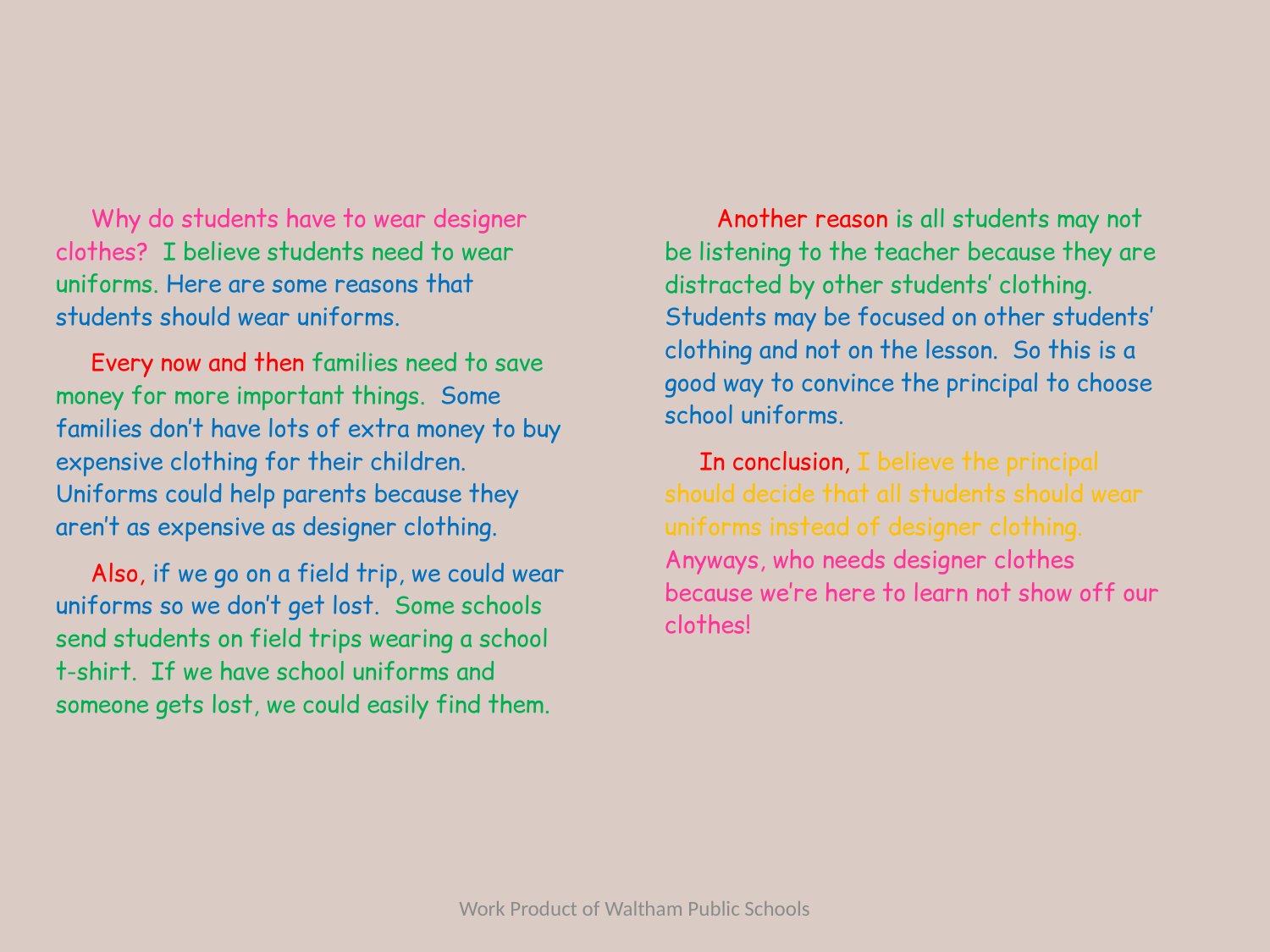

Why do students have to wear designer clothes?  I believe students need to wear uniforms. Here are some reasons that students should wear uniforms.
     Every now and then families need to save money for more important things.  Some families don’t have lots of extra money to buy expensive clothing for their children.  Uniforms could help parents because they aren’t as expensive as designer clothing.
     Also, if we go on a field trip, we could wear uniforms so we don’t get lost.  Some schools send students on field trips wearing a school t-shirt.  If we have school uniforms and someone gets lost, we could easily find them.
     Another reason is all students may not be listening to the teacher because they are distracted by other students’ clothing.  Students may be focused on other students’ clothing and not on the lesson.  So this is a good way to convince the principal to choose school uniforms.
     In conclusion, I believe the principal should decide that all students should wear uniforms instead of designer clothing.  Anyways, who needs designer clothes because we’re here to learn not show off our clothes!
Work Product of Waltham Public Schools